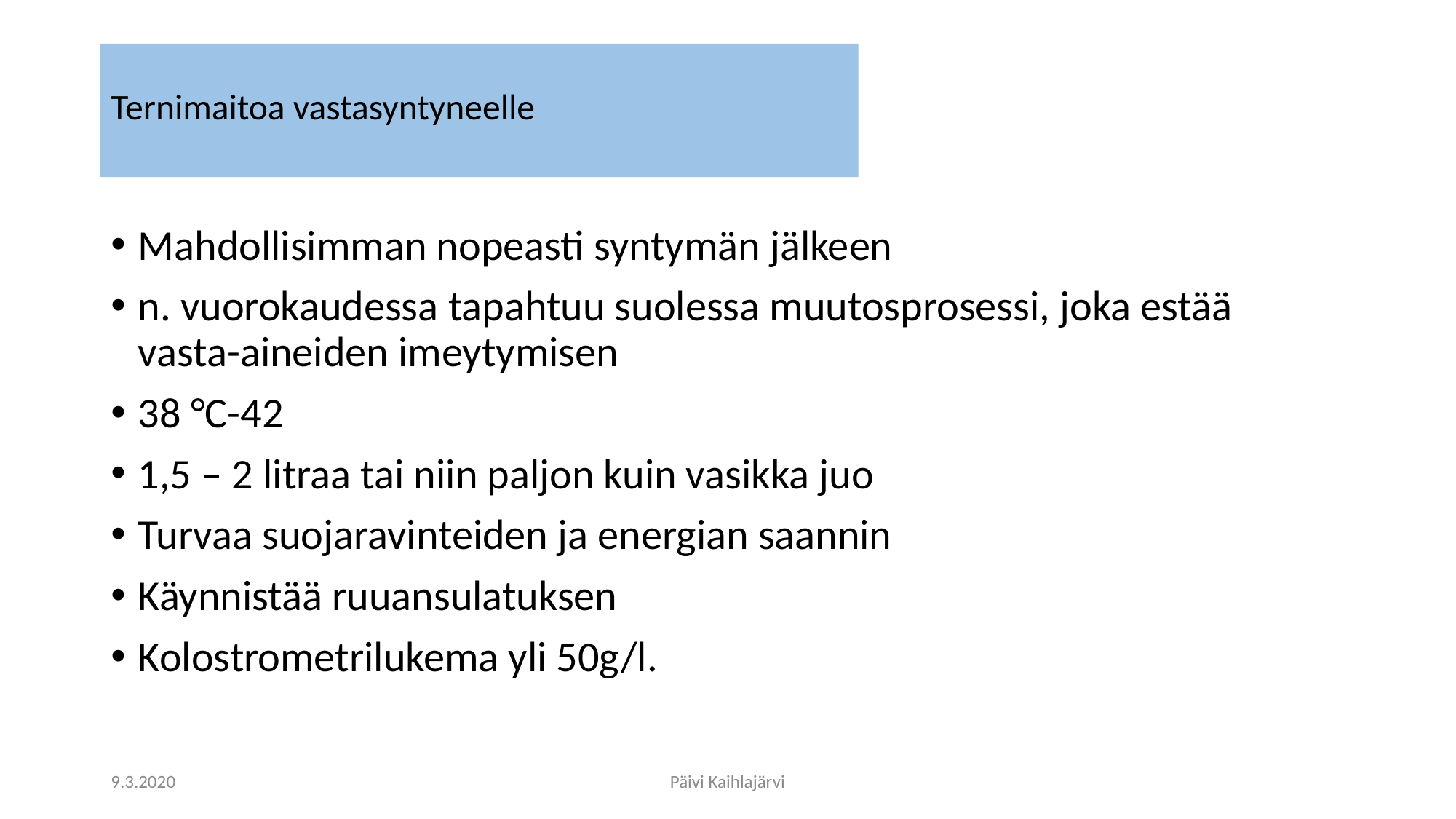

# Ternimaitoa vastasyntyneelle
Mahdollisimman nopeasti syntymän jälkeen
n. vuorokaudessa tapahtuu suolessa muutosprosessi, joka estää vasta-aineiden imeytymisen
38 °C-42
1,5 – 2 litraa tai niin paljon kuin vasikka juo
Turvaa suojaravinteiden ja energian saannin
Käynnistää ruuansulatuksen
Kolostrometrilukema yli 50g/l.

9.3.2020
Päivi Kaihlajärvi